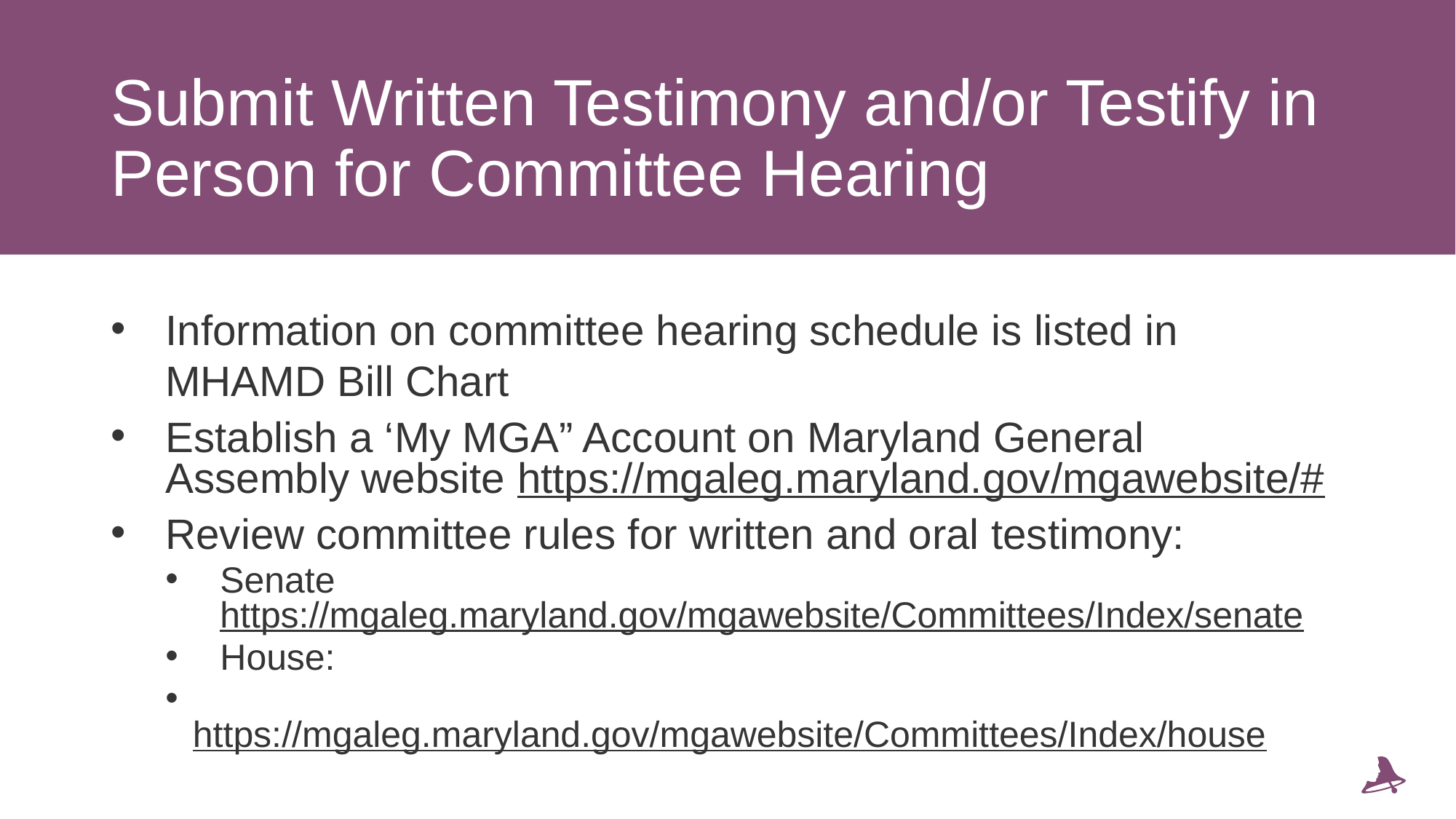

# Submit Written Testimony and/or Testify in Person for Committee Hearing
Information on committee hearing schedule is listed in MHAMD Bill Chart
Establish a ‘My MGA” Account on Maryland General Assembly website https://mgaleg.maryland.gov/mgawebsite/#
Review committee rules for written and oral testimony:
Senate https://mgaleg.maryland.gov/mgawebsite/Committees/Index/senate
House:
	https://mgaleg.maryland.gov/mgawebsite/Committees/Index/house